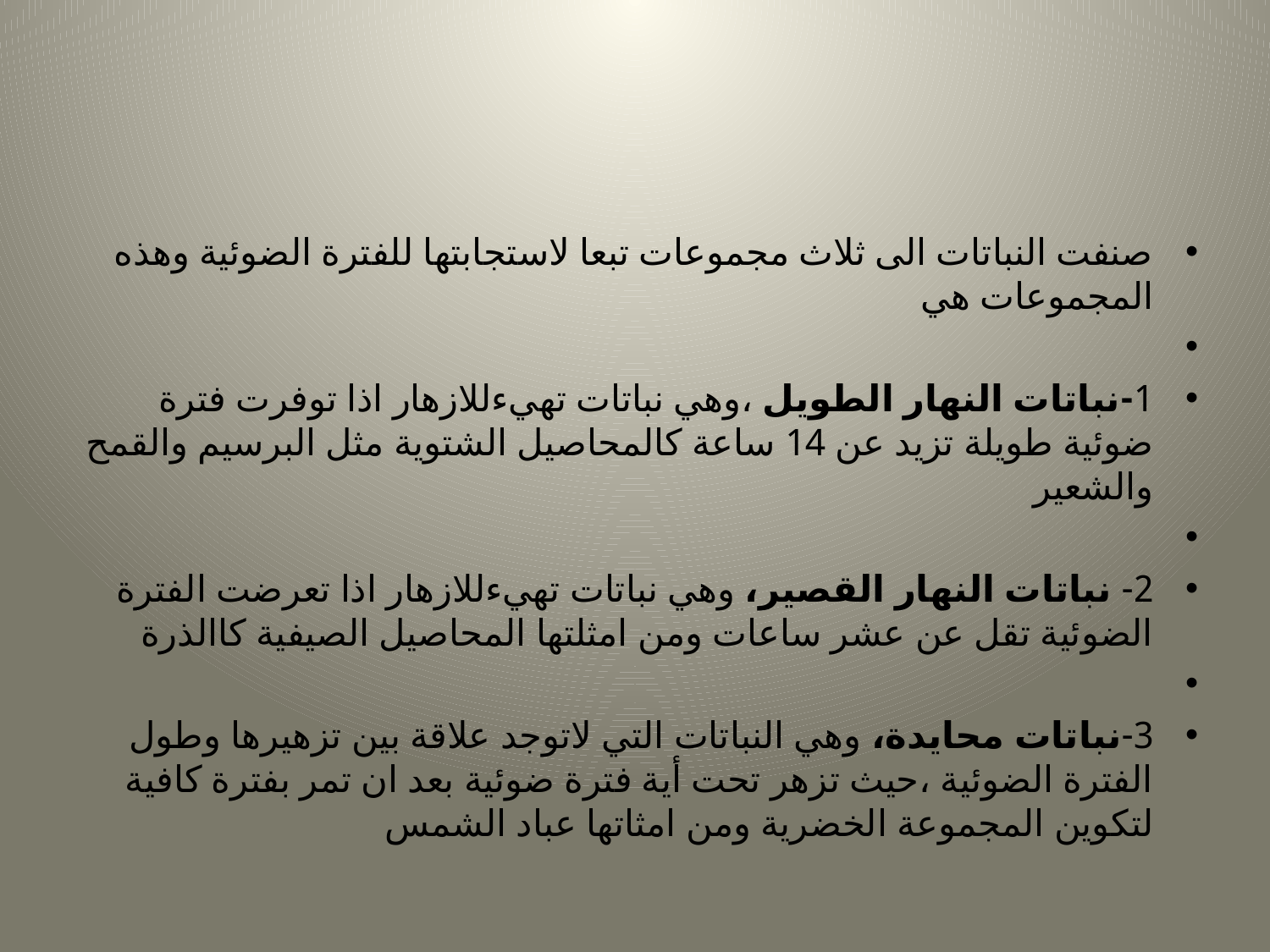

#
صنفت النباتات الى ثلاث مجموعات تبعا لاستجابتها للفترة الضوئية وهذه المجموعات هي

1-نباتات النهار الطويل ،وهي نباتات تهيءللازهار اذا توفرت فترة ضوئية طويلة تزيد عن 14 ساعة كالمحاصيل الشتوية مثل البرسيم والقمح والشعير

2- نباتات النهار القصير، وهي نباتات تهيءللازهار اذا تعرضت الفترة الضوئية تقل عن عشر ساعات ومن امثلتها المحاصيل الصيفية كاالذرة

3-نباتات محايدة، وهي النباتات التي لاتوجد علاقة بين تزهيرها وطول الفترة الضوئية ،حيث تزهر تحت أية فترة ضوئية بعد ان تمر بفترة كافية لتكوين المجموعة الخضرية ومن امثاتها عباد الشمس